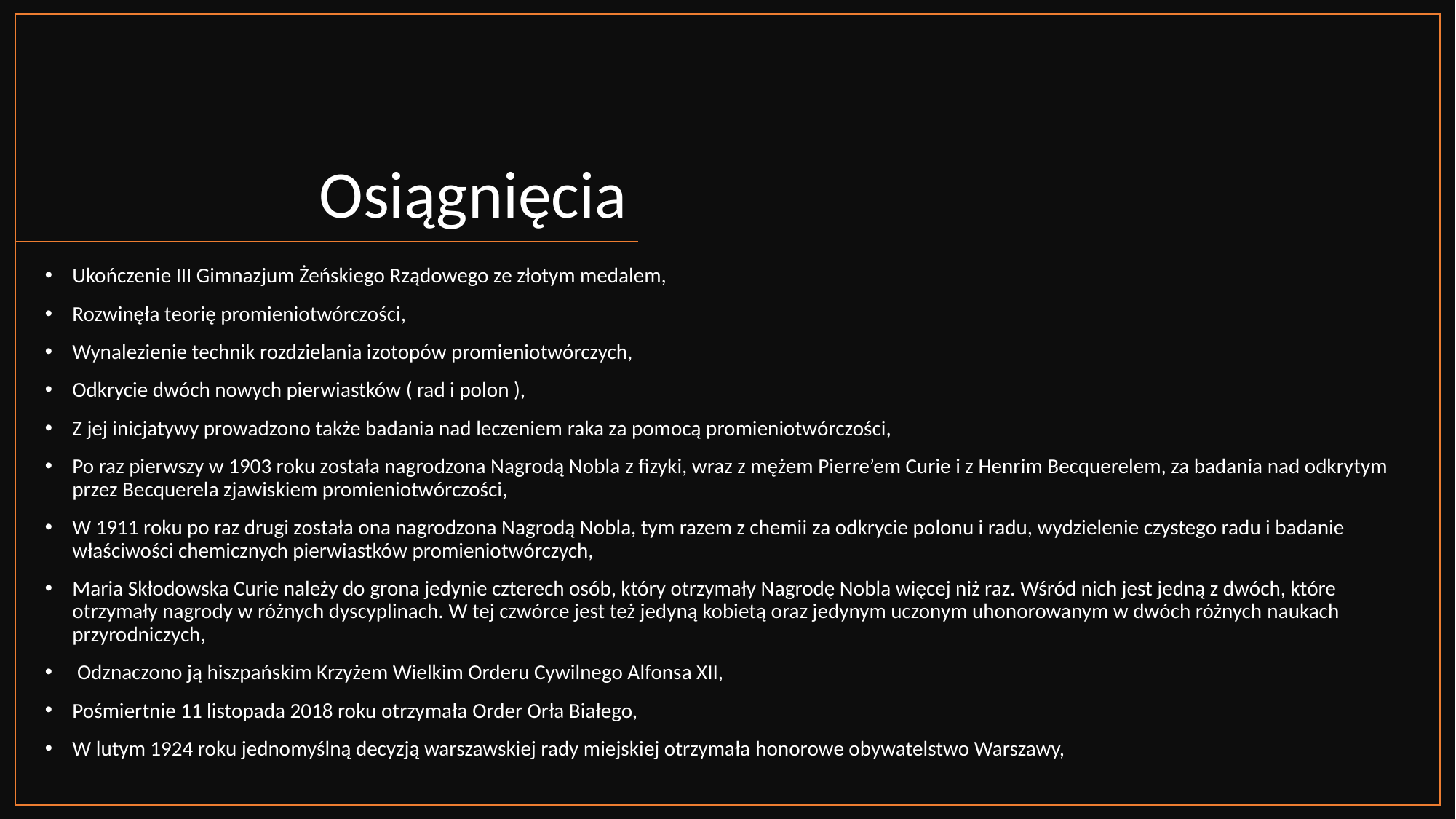

# Osiągnięcia
Ukończenie III Gimnazjum Żeńskiego Rządowego ze złotym medalem,
Rozwinęła teorię promieniotwórczości,
Wynalezienie technik rozdzielania izotopów promieniotwórczych,
Odkrycie dwóch nowych pierwiastków ( rad i polon ),
Z jej inicjatywy prowadzono także badania nad leczeniem raka za pomocą promieniotwórczości,
Po raz pierwszy w 1903 roku została nagrodzona Nagrodą Nobla z fizyki, wraz z mężem Pierre’em Curie i z Henrim Becquerelem, za badania nad odkrytym przez Becquerela zjawiskiem promieniotwórczości,
W 1911 roku po raz drugi została ona nagrodzona Nagrodą Nobla, tym razem z chemii za odkrycie polonu i radu, wydzielenie czystego radu i badanie właściwości chemicznych pierwiastków promieniotwórczych,
Maria Skłodowska Curie należy do grona jedynie czterech osób, który otrzymały Nagrodę Nobla więcej niż raz. Wśród nich jest jedną z dwóch, które otrzymały nagrody w różnych dyscyplinach. W tej czwórce jest też jedyną kobietą oraz jedynym uczonym uhonorowanym w dwóch różnych naukach przyrodniczych,
 Odznaczono ją hiszpańskim Krzyżem Wielkim Orderu Cywilnego Alfonsa XII,
Pośmiertnie 11 listopada 2018 roku otrzymała Order Orła Białego,
W lutym 1924 roku jednomyślną decyzją warszawskiej rady miejskiej otrzymała honorowe obywatelstwo Warszawy,